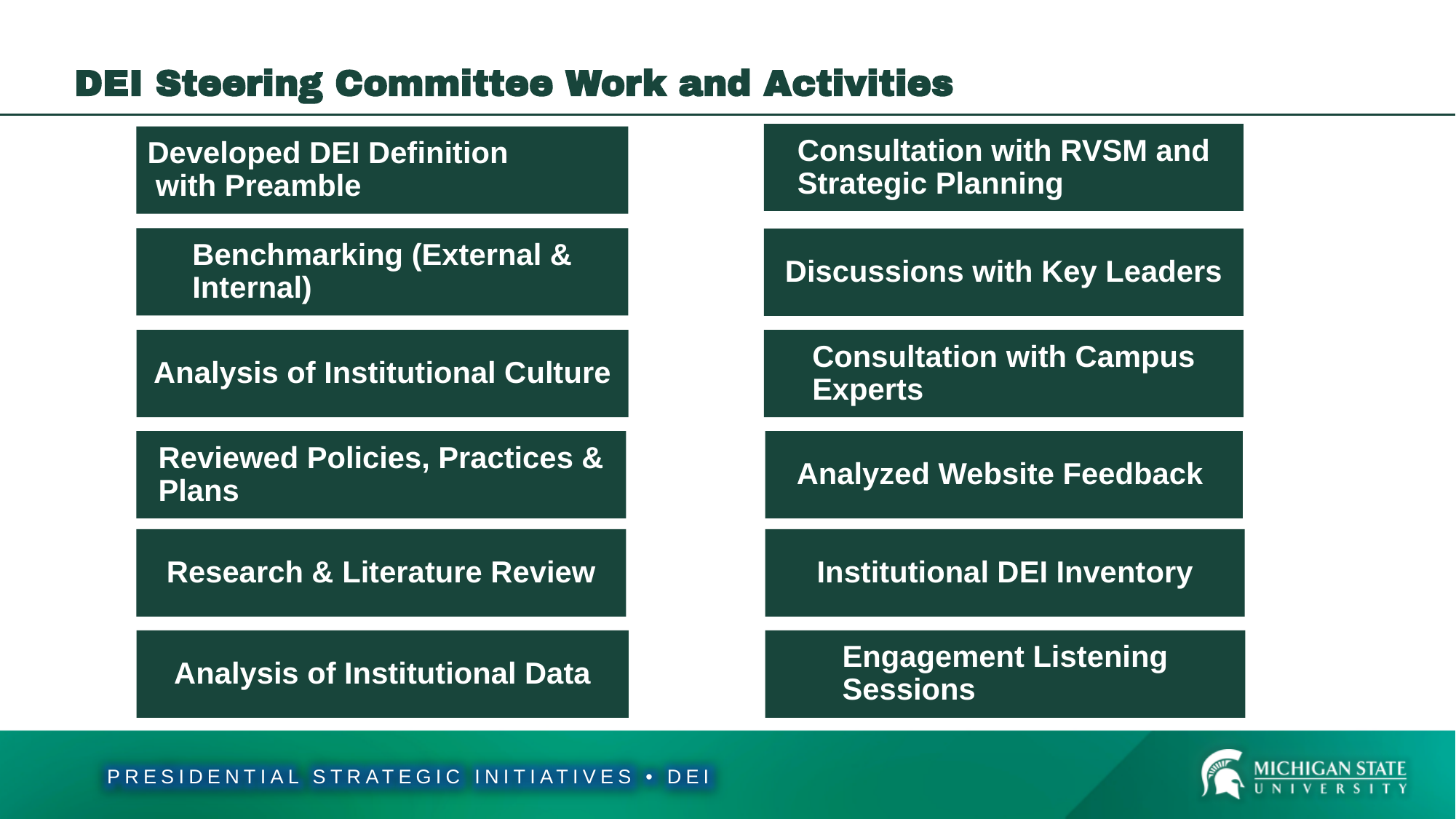

# DEI Steering Committee Work and Activities
DEI Steering Committee Work and Activities
Consultation with RVSM and Strategic Planning
Developed DEI Definition               with Preamble

Benchmarking (External & Internal)
Discussions with Key Leaders
Analysis of Institutional Culture
Consultation with Campus Experts
Reviewed Policies, Practices & Plans
Analyzed Website Feedback
Research & Literature Review
Institutional DEI Inventory
Analysis of Institutional Data
Engagement Listening Sessions